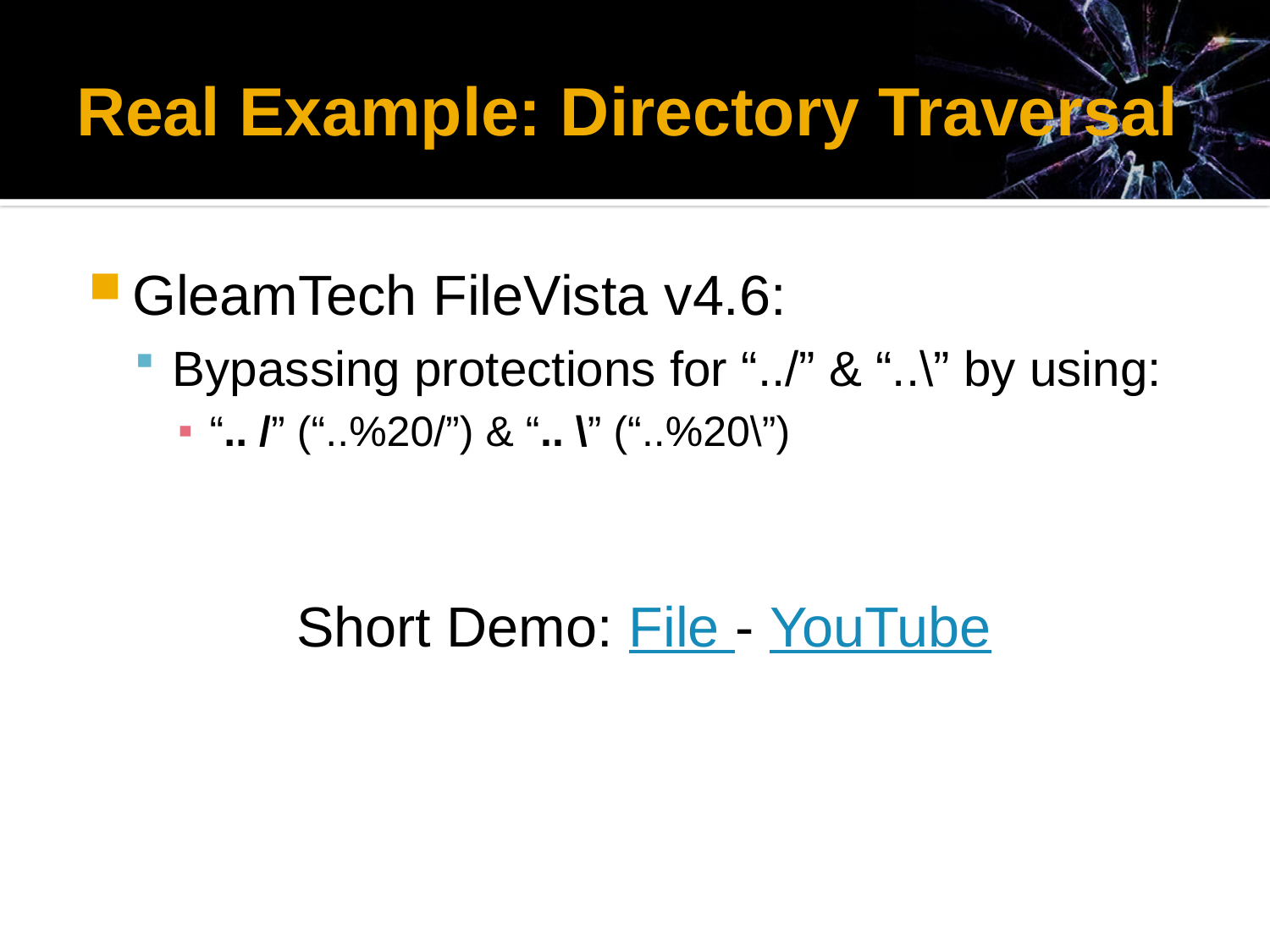

# Real Example: Directory Traversal
GleamTech FileVista v4.6:
Bypassing protections for “../” & “..\” by using:
“.. /” (“..%20/”) & “.. \” (“..%20\”)

Short Demo: File - YouTube